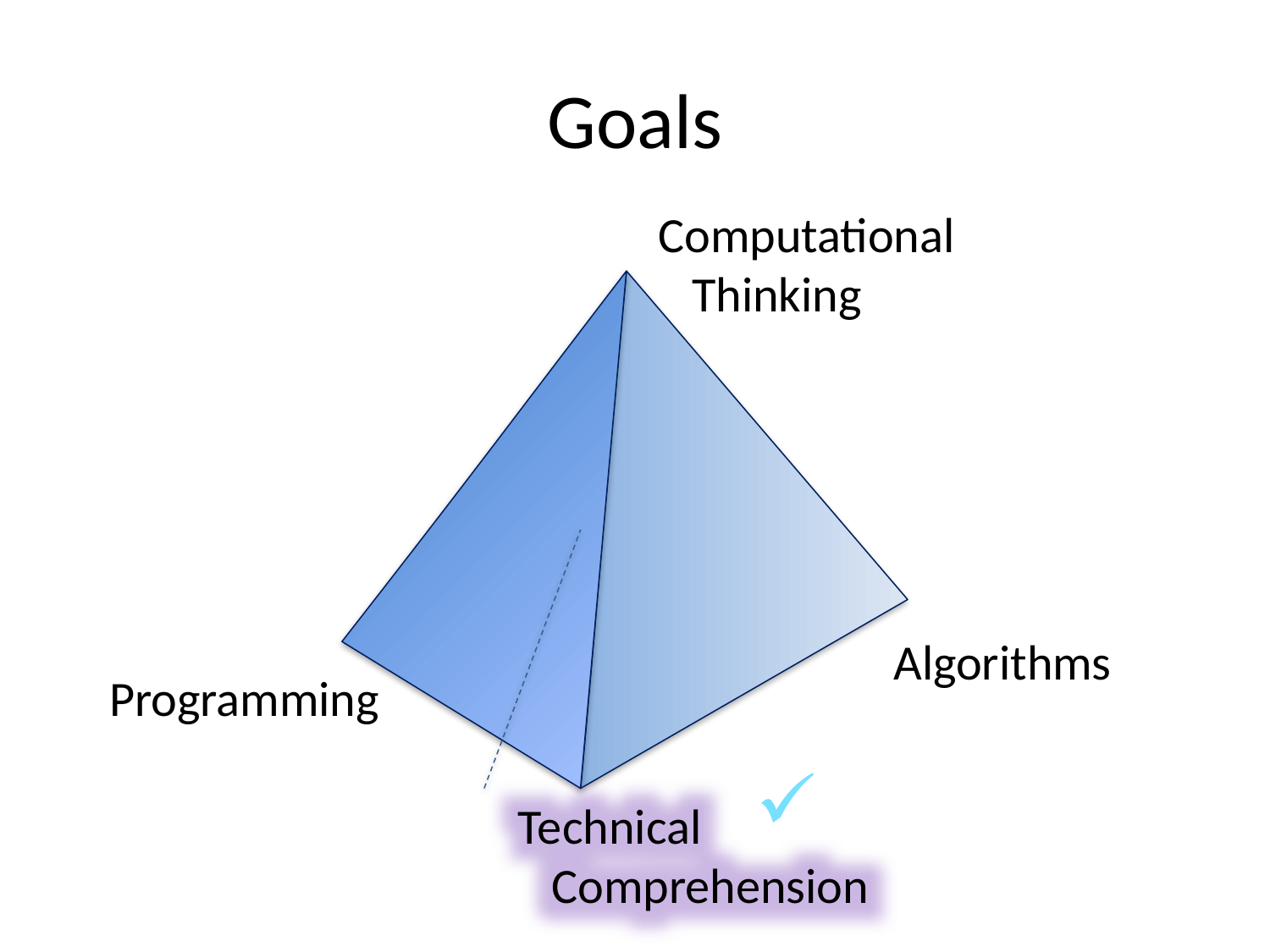

# Goals
Computational
   Thinking

Algorithms
Programming

Technical
   Comprehension